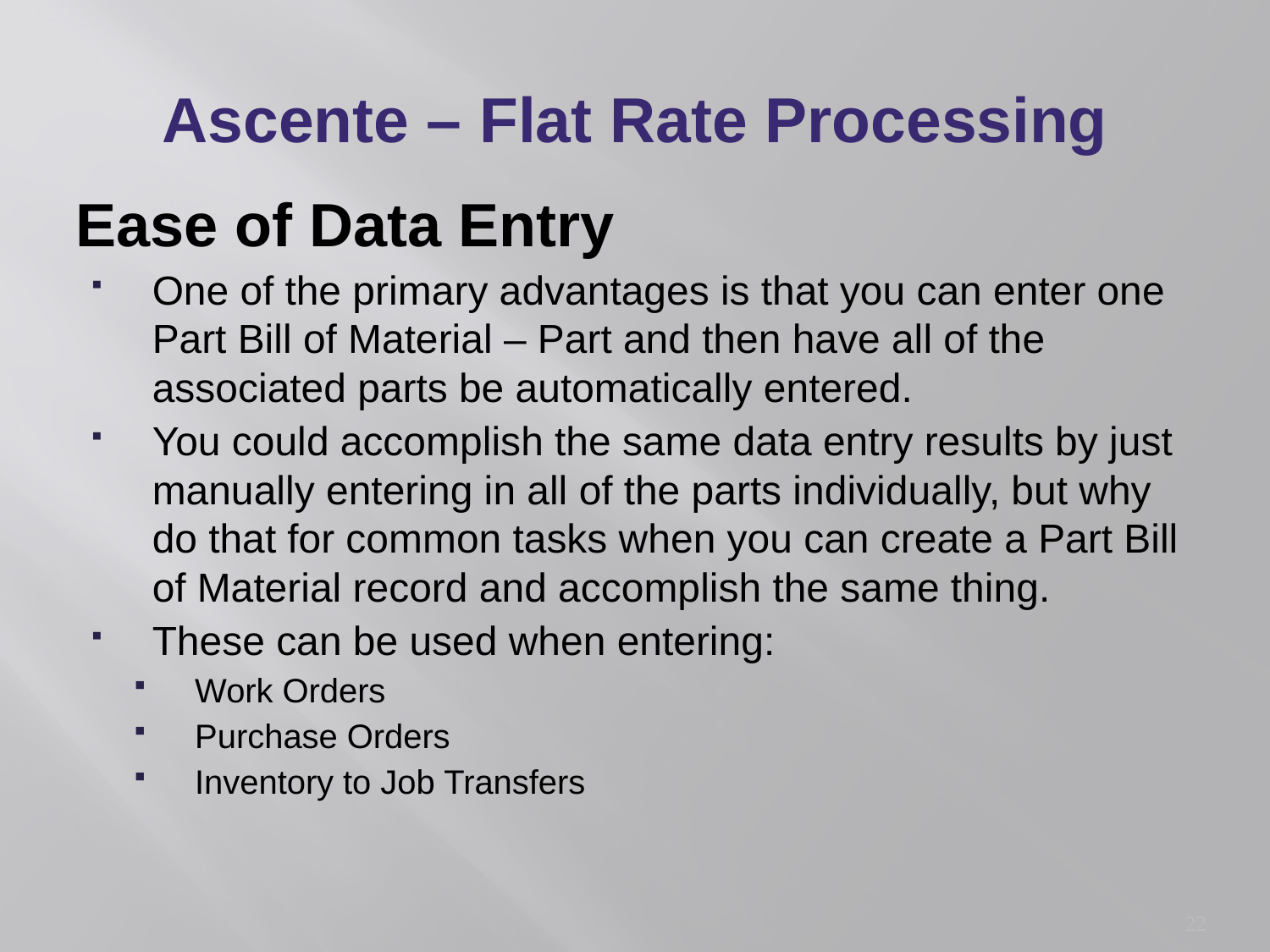

# Ascente – Flat Rate Processing
Ease of Data Entry
One of the primary advantages is that you can enter one Part Bill of Material – Part and then have all of the associated parts be automatically entered.
You could accomplish the same data entry results by just manually entering in all of the parts individually, but why do that for common tasks when you can create a Part Bill of Material record and accomplish the same thing.
These can be used when entering:
Work Orders
Purchase Orders
Inventory to Job Transfers

22